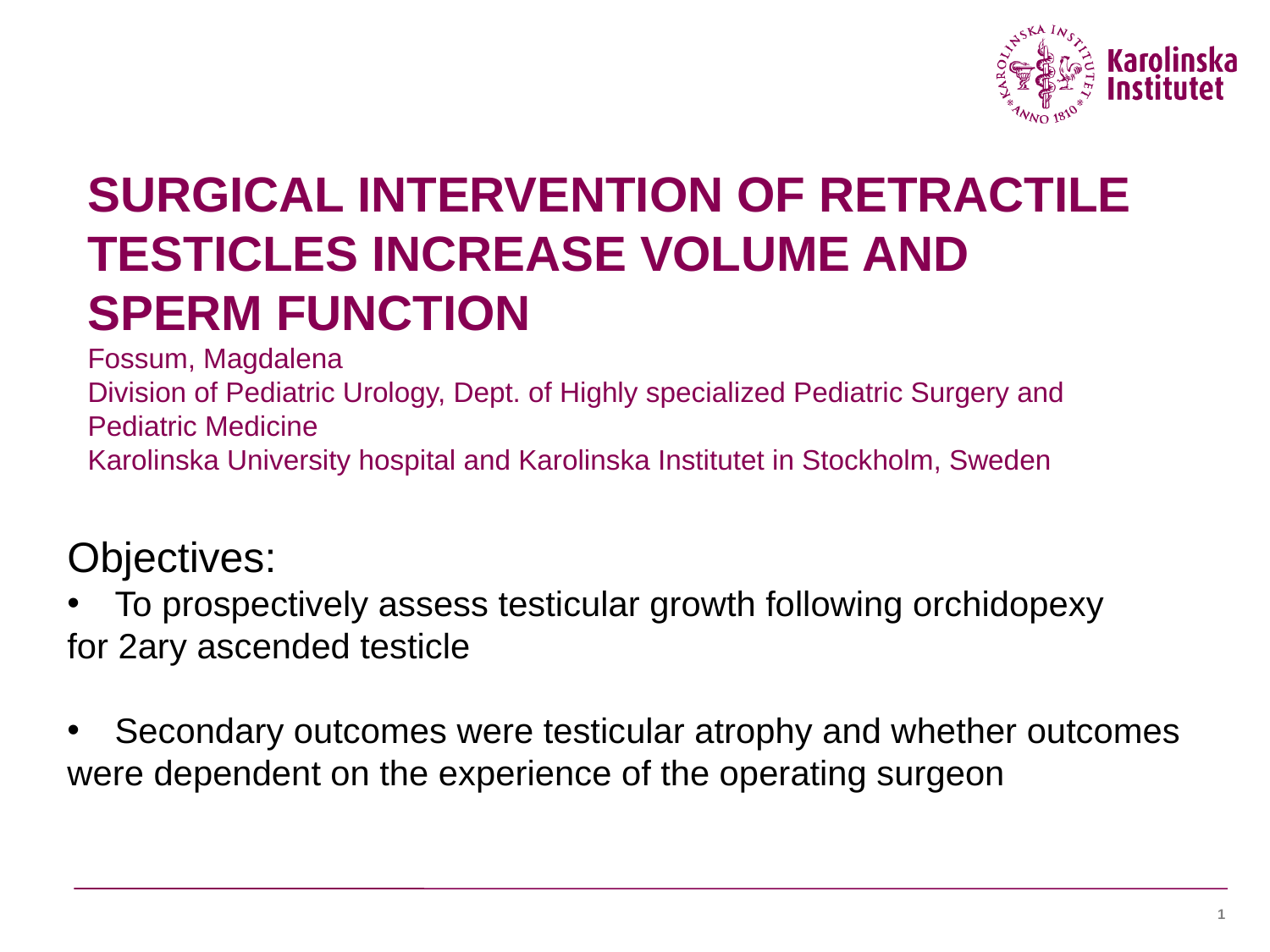

# SURGICAL INTERVENTION OF RETRACTILE TESTICLES INCREASE VOLUME AND SPERM FUNCTION Fossum, Magdalena Division of Pediatric Urology, Dept. of Highly specialized Pediatric Surgery and Pediatric Medicine Karolinska University hospital and Karolinska Institutet in Stockholm, Sweden
Objectives:
To prospectively assess testicular growth following orchidopexy
for 2ary ascended testicle

Secondary outcomes were testicular atrophy and whether outcomes
were dependent on the experience of the operating surgeon

1